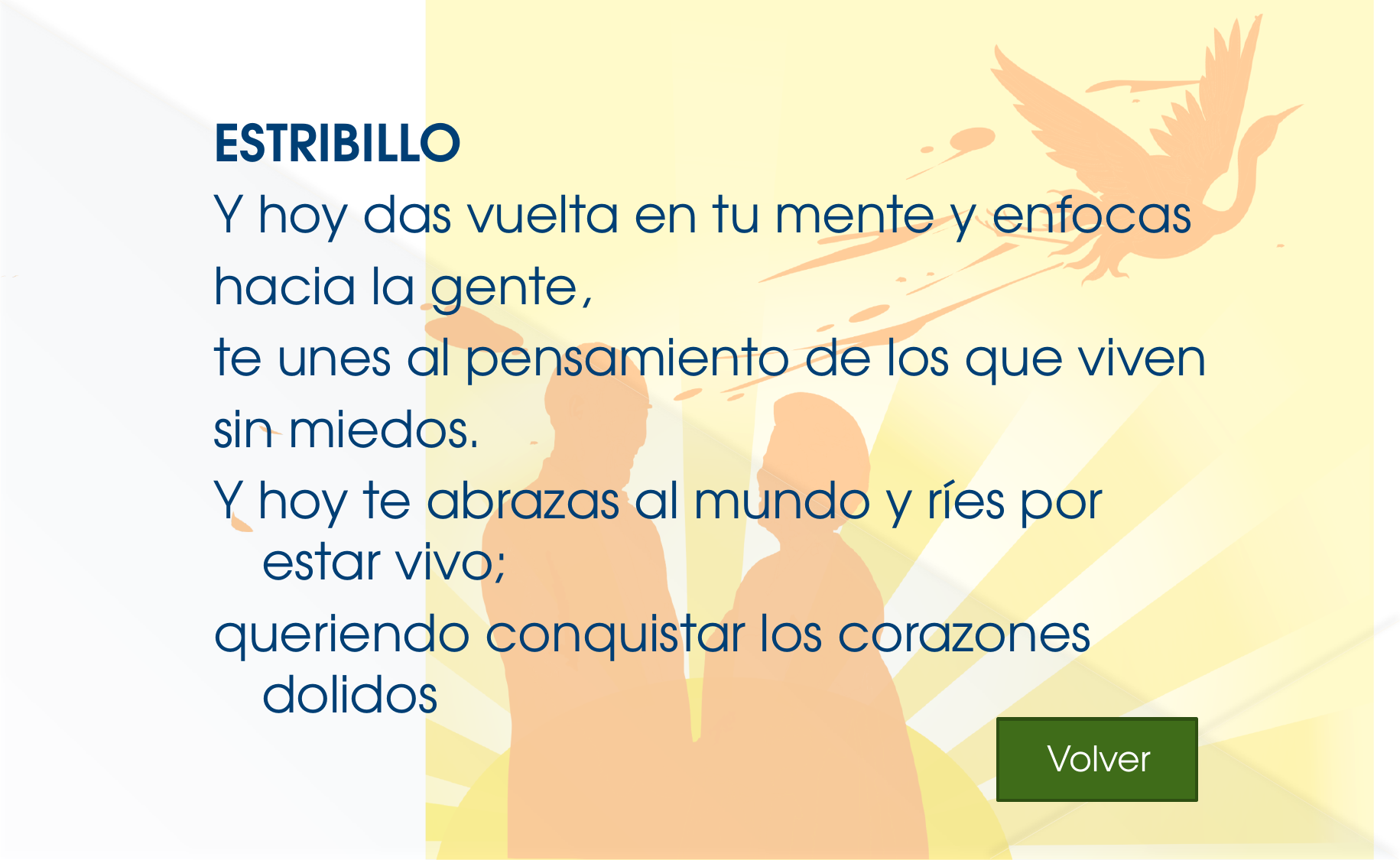

#
ESTRIBILLO
Y hoy das vuelta en tu mente y enfocas
hacia la gente,
te unes al pensamiento de los que viven
sin miedos.
Y hoy te abrazas al mundo y ríes por estar vivo;
queriendo conquistar los corazones dolidos

 Volver